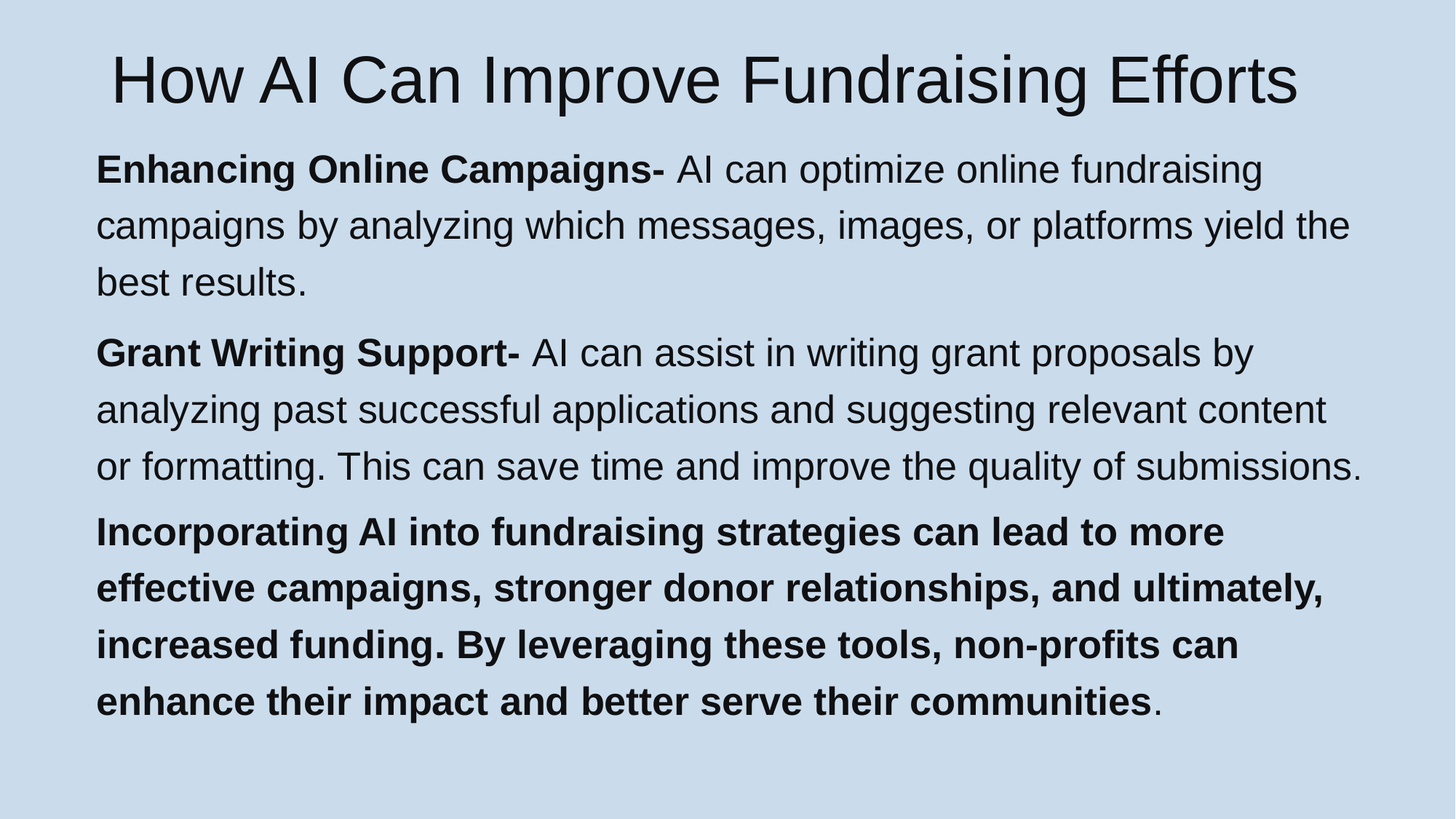

# How AI Can Improve Fundraising Efforts
Enhancing Online Campaigns- AI can optimize online fundraising campaigns by analyzing which messages, images, or platforms yield the best results.
Grant Writing Support- AI can assist in writing grant proposals by analyzing past successful applications and suggesting relevant content or formatting. This can save time and improve the quality of submissions.
Incorporating AI into fundraising strategies can lead to more effective campaigns, stronger donor relationships, and ultimately, increased funding. By leveraging these tools, non-profits can enhance their impact and better serve their communities.